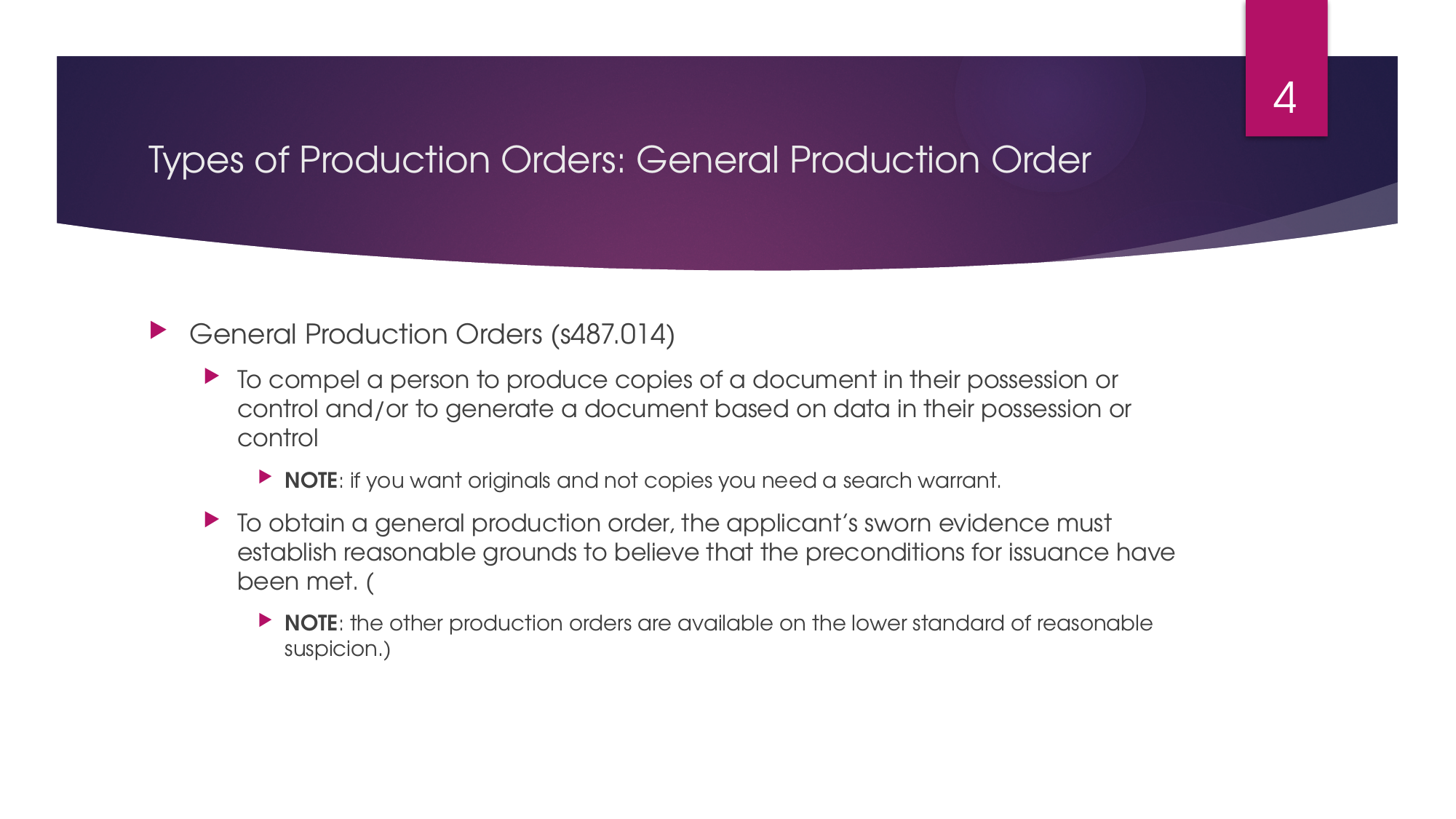

4
# Types of Production Orders: General Production Order
General Production Orders (s487.014)
To compel a person to produce copies of a document in their possession or control and/or to generate a document based on data in their possession or control
NOTE: if you want originals and not copies you need a search warrant.
To obtain a general production order, the applicant’s sworn evidence must establish reasonable grounds to believe that the preconditions for issuance have been met. (
NOTE: the other production orders are available on the lower standard of reasonable suspicion.)